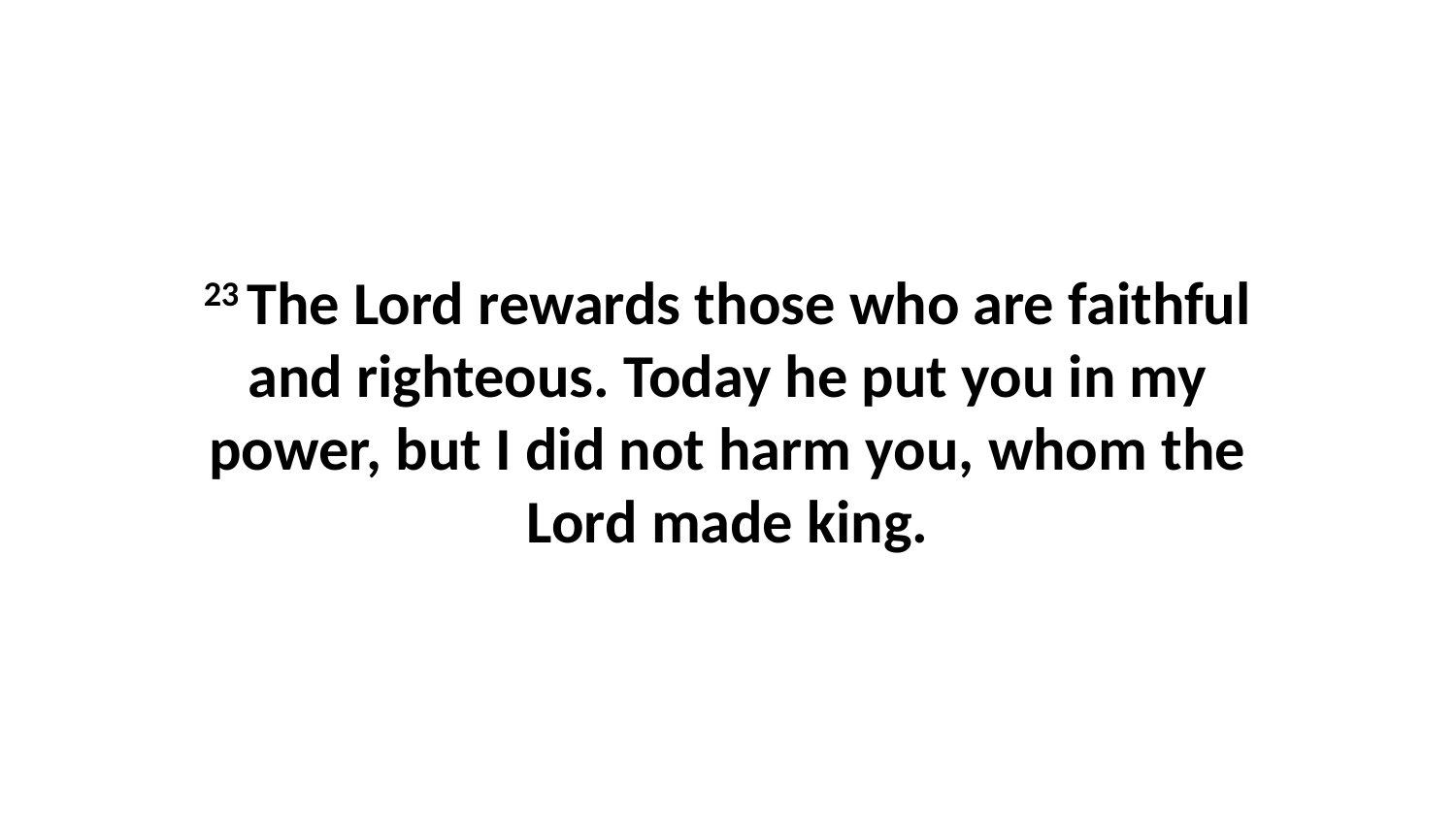

23 The Lord rewards those who are faithful and righteous. Today he put you in my power, but I did not harm you, whom the Lord made king.